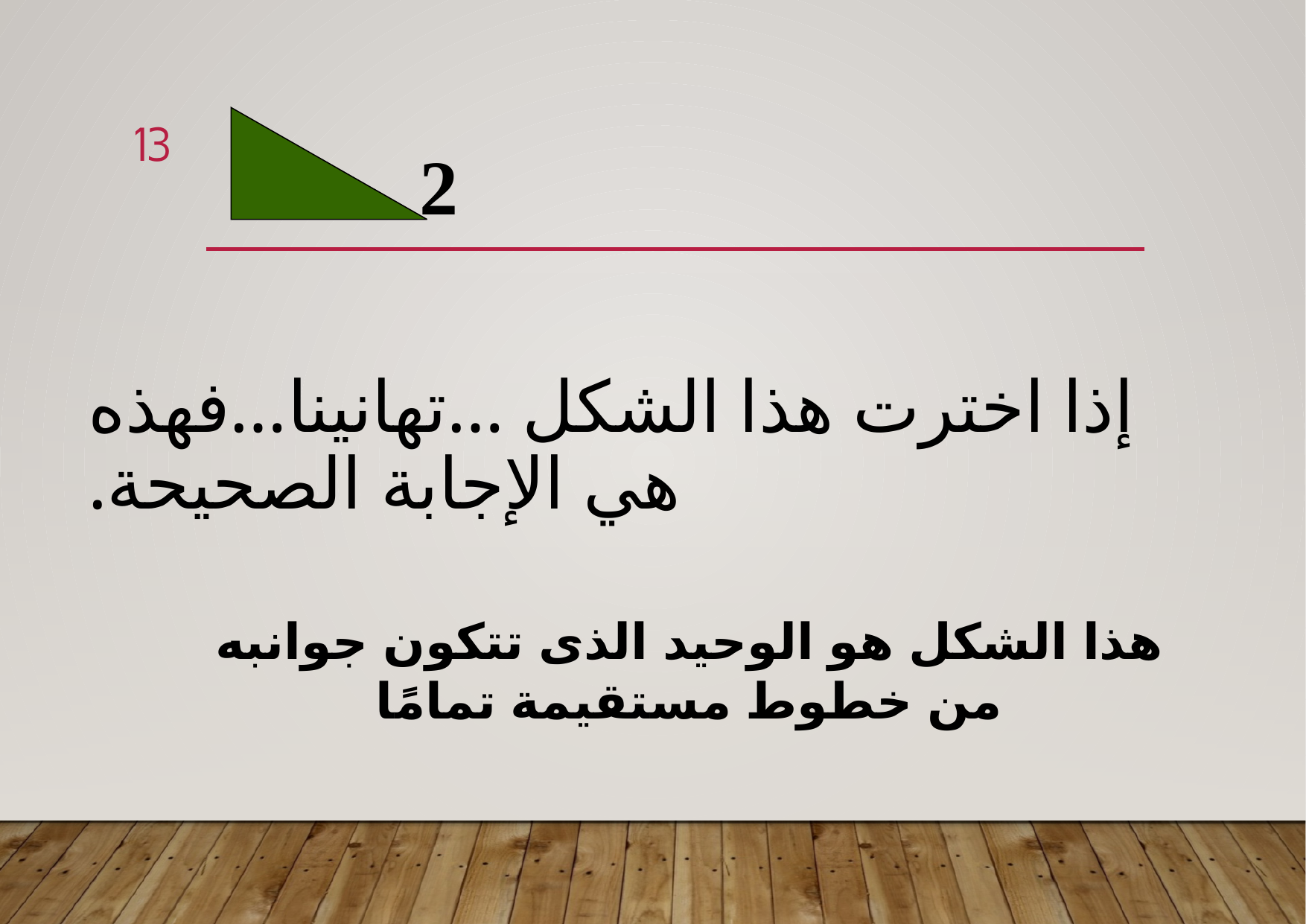

2
13
# إذا اخترت هذا الشكل …تهانينا…فهذه هي الإجابة الصحيحة.

هذا الشكل هو الوحيد الذى تتكون جوانبه
من خطوط مستقيمة تمامًا